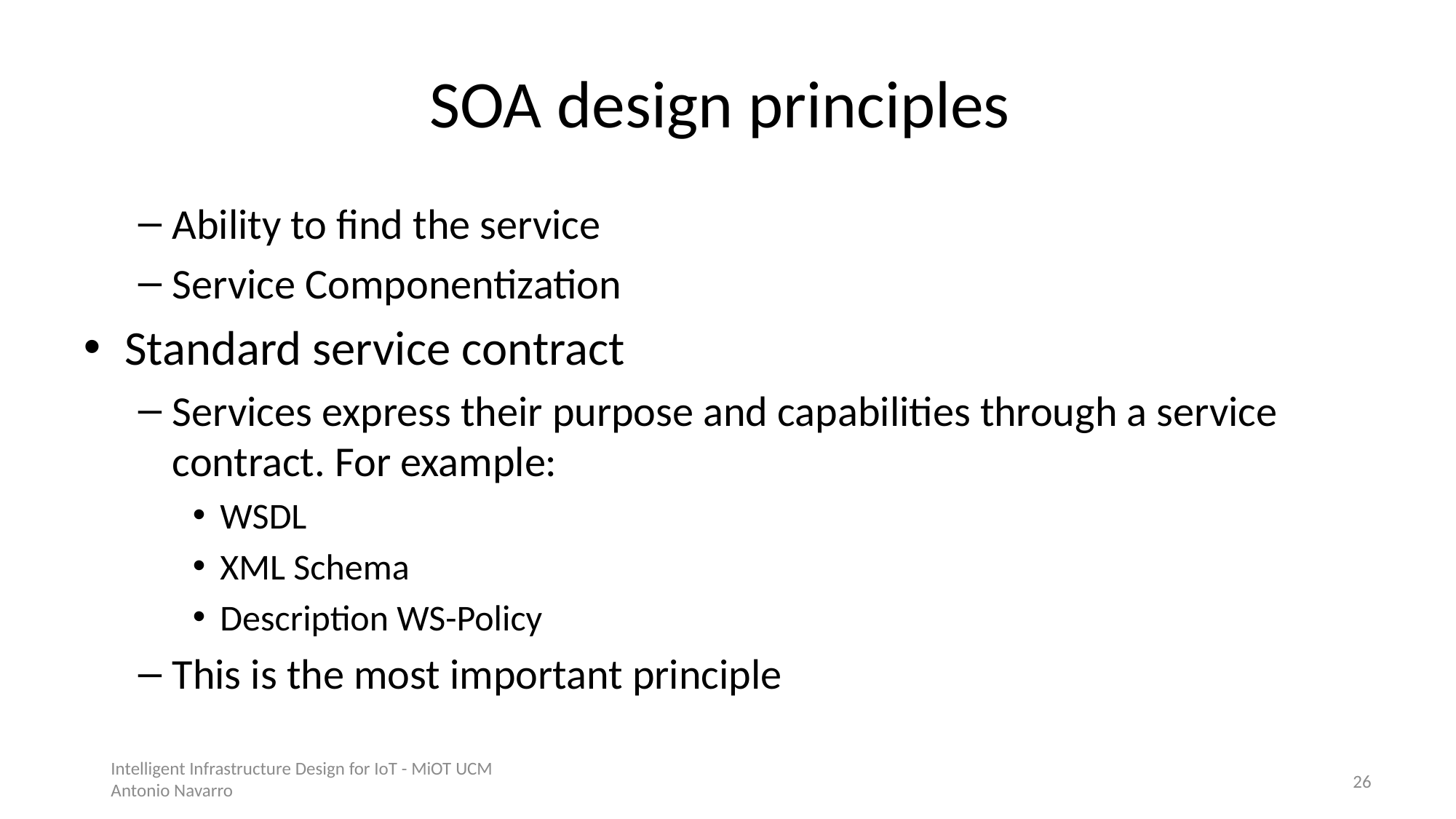

# SOA design principles
Ability to find the service
Service Componentization
Standard service contract
Services express their purpose and capabilities through a service contract. For example:
WSDL
XML Schema
Description WS-Policy
This is the most important principle
Intelligent Infrastructure Design for IoT - MiOT UCM
Antonio Navarro
26